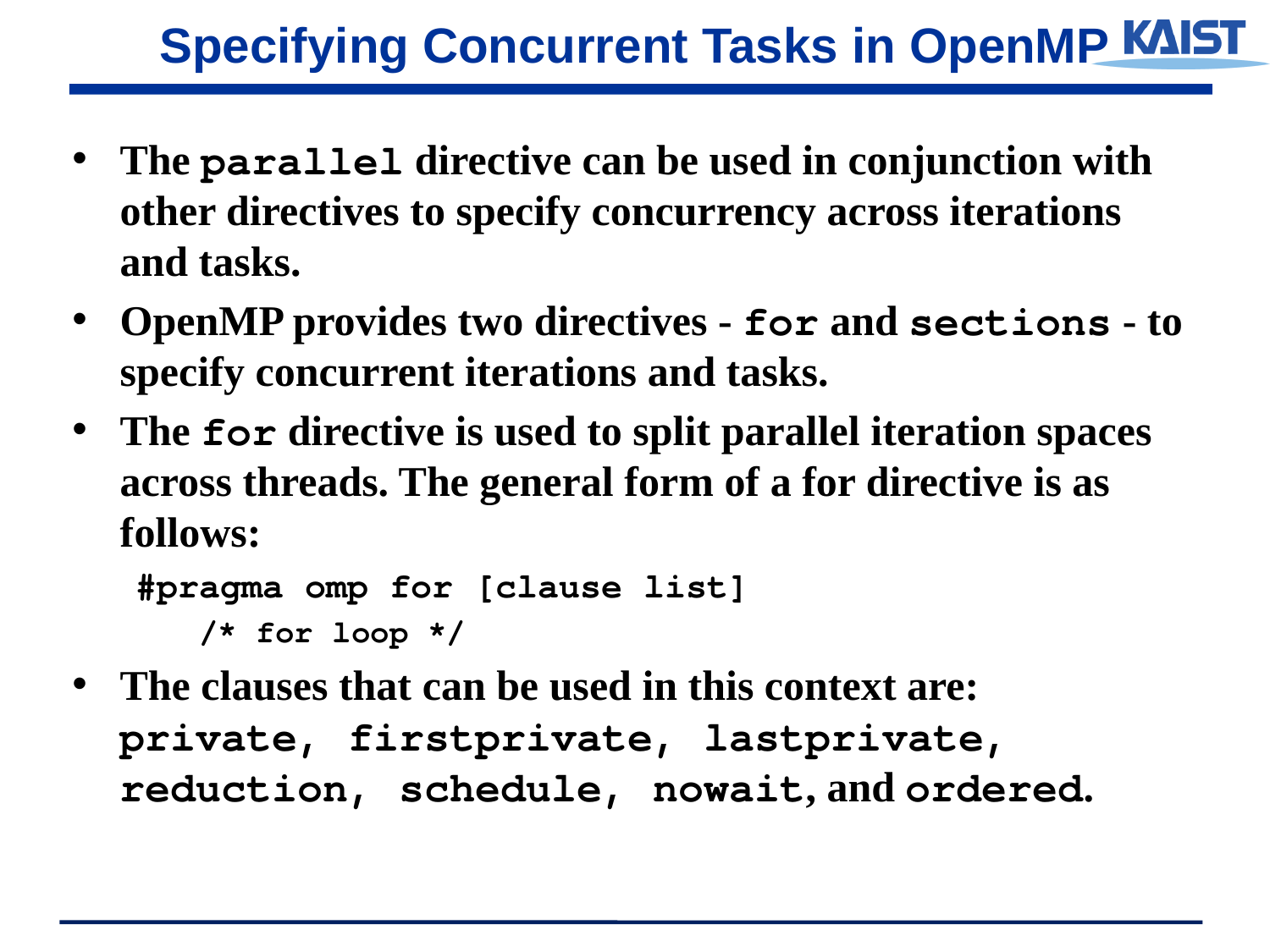

# Specifying Concurrent Tasks in OpenMP
The parallel directive can be used in conjunction with other directives to specify concurrency across iterations and tasks.
OpenMP provides two directives - for and sections - to specify concurrent iterations and tasks.
The for directive is used to split parallel iteration spaces across threads. The general form of a for directive is as follows:
#pragma omp for [clause list]
/* for loop */
The clauses that can be used in this context are: private, firstprivate, lastprivate, reduction, schedule, nowait, and ordered.